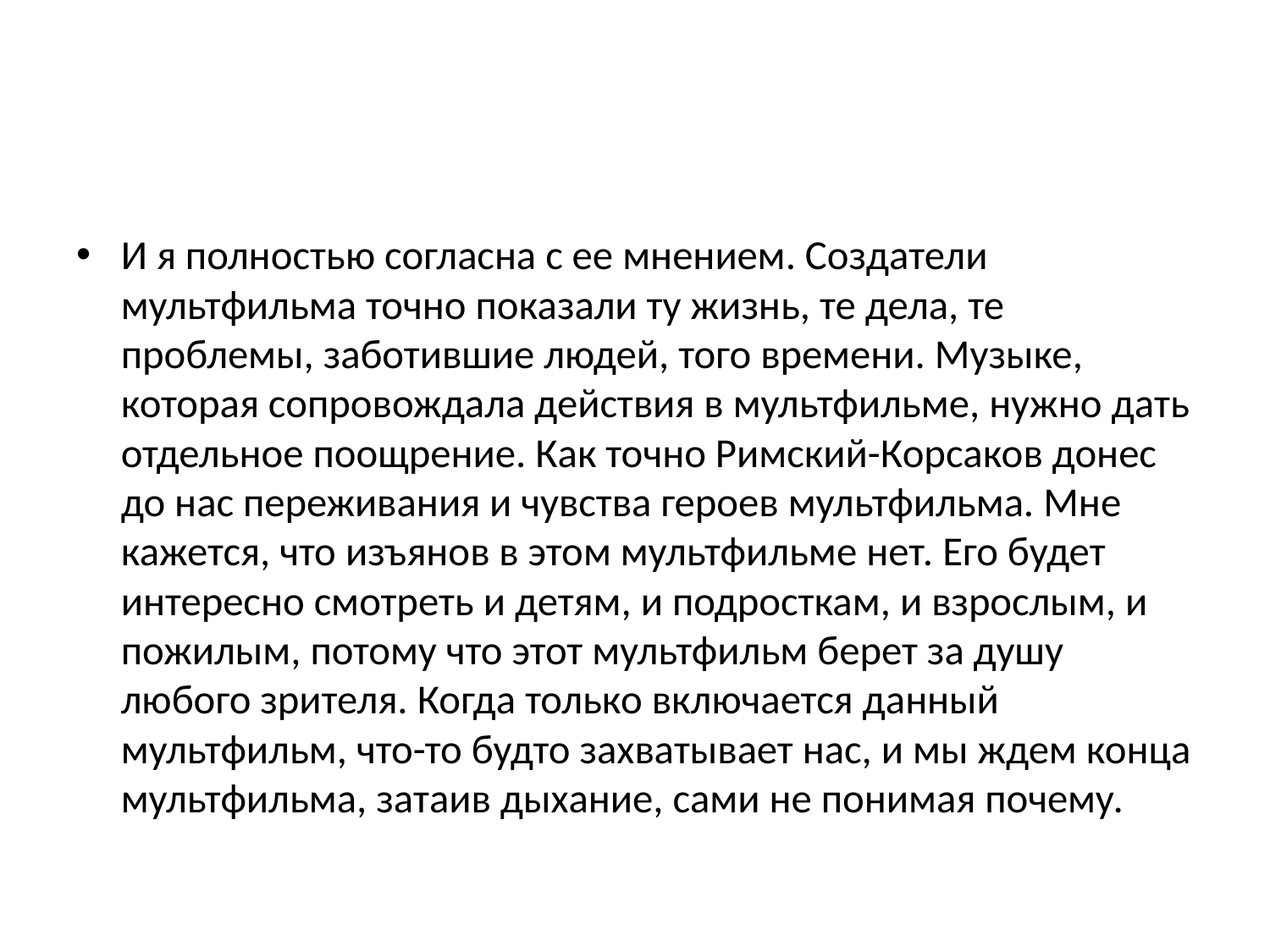

#
И я полностью согласна с ее мнением. Создатели мультфильма точно показали ту жизнь, те дела, те проблемы, заботившие людей, того времени. Музыке, которая сопровождала действия в мультфильме, нужно дать отдельное поощрение. Как точно Римский-Корсаков донес до нас переживания и чувства героев мультфильма. Мне кажется, что изъянов в этом мультфильме нет. Его будет интересно смотреть и детям, и подросткам, и взрослым, и пожилым, потому что этот мультфильм берет за душу любого зрителя. Когда только включается данный мультфильм, что-то будто захватывает нас, и мы ждем конца мультфильма, затаив дыхание, сами не понимая почему.